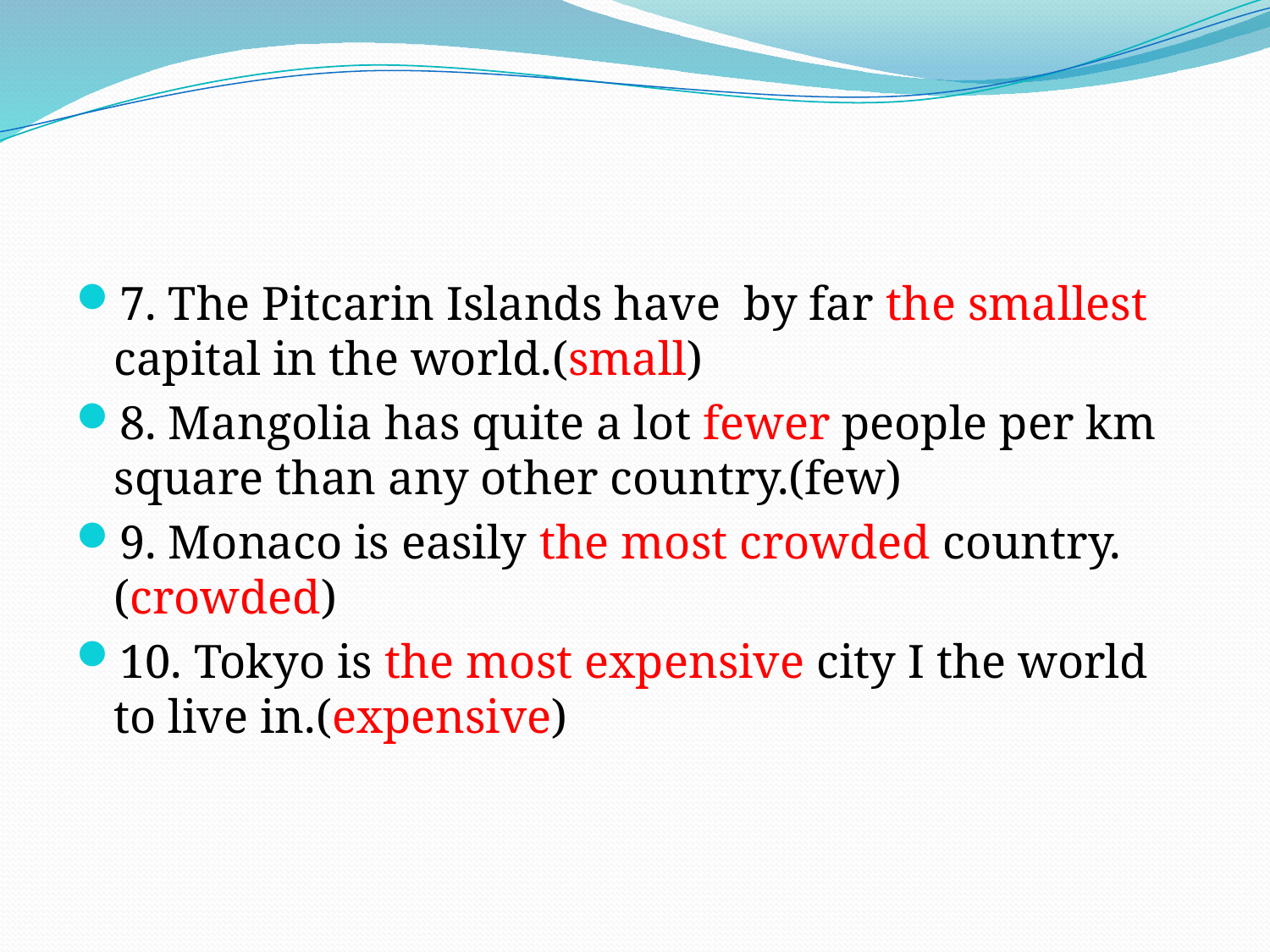

#
7. The Pitcarin Islands have  by far the smallest capital in the world.(small)
8. Mangolia has quite a lot fewer people per km square than any other country.(few)
9. Monaco is easily the most crowded country.(crowded)
10. Tokyo is the most expensive city I the world to live in.(expensive)